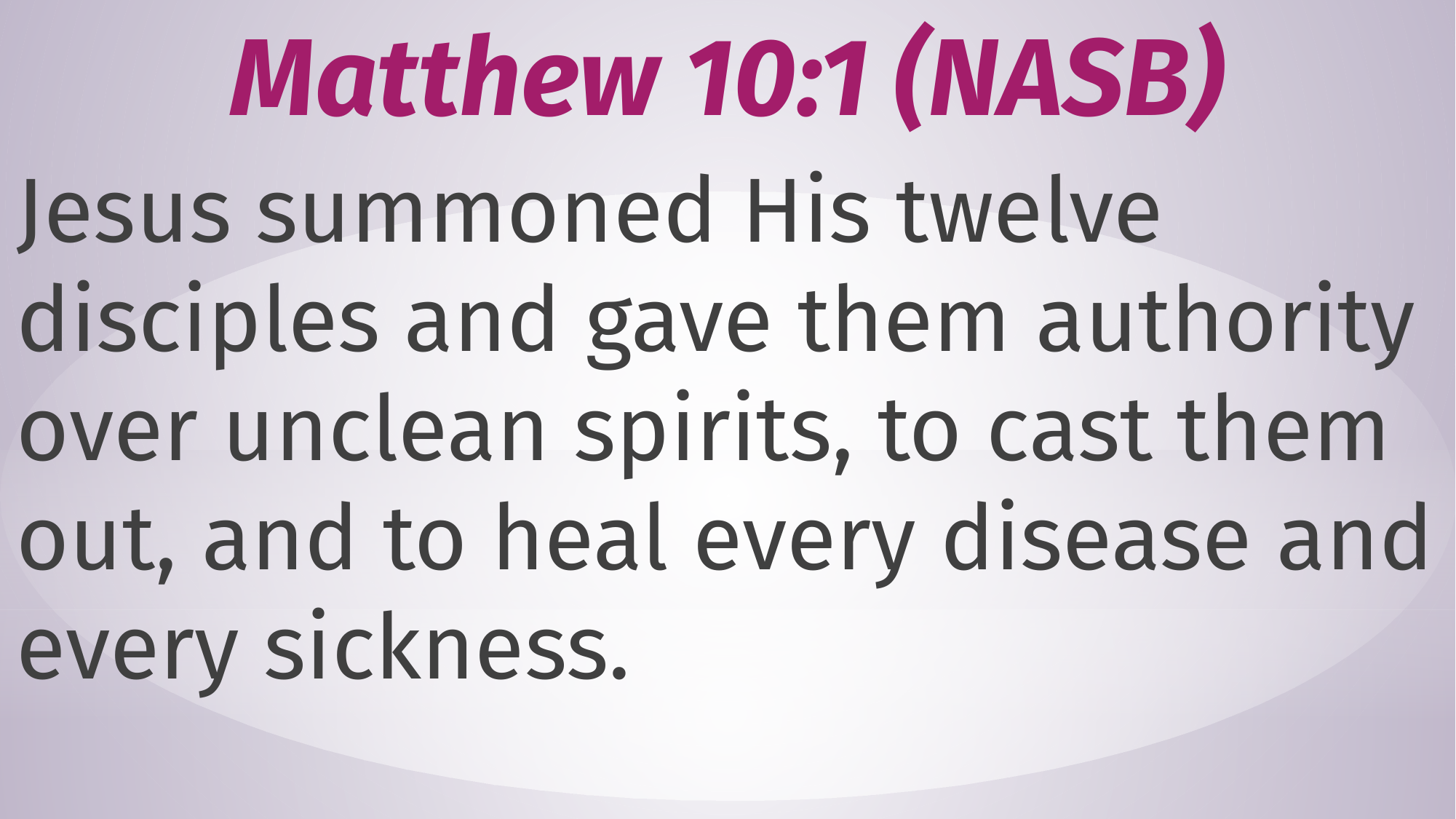

# Matthew 10:1 (NASB)
Jesus summoned His twelve disciples and gave them authority over unclean spirits, to cast them out, and to heal every disease and every sickness.